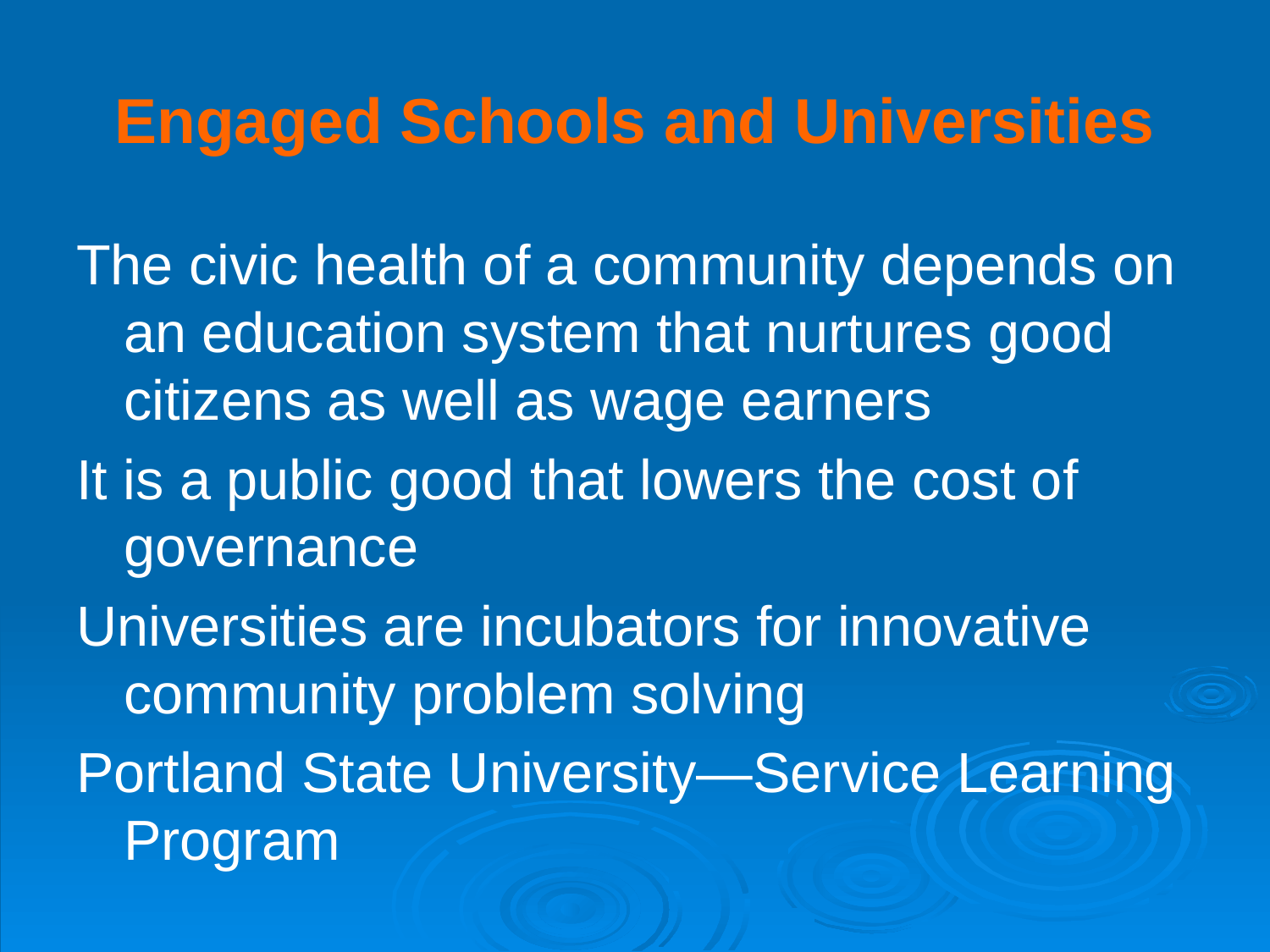

# Engaged Schools and Universities
The civic health of a community depends on an education system that nurtures good citizens as well as wage earners
It is a public good that lowers the cost of governance
Universities are incubators for innovative community problem solving
Portland State University—Service Learning Program